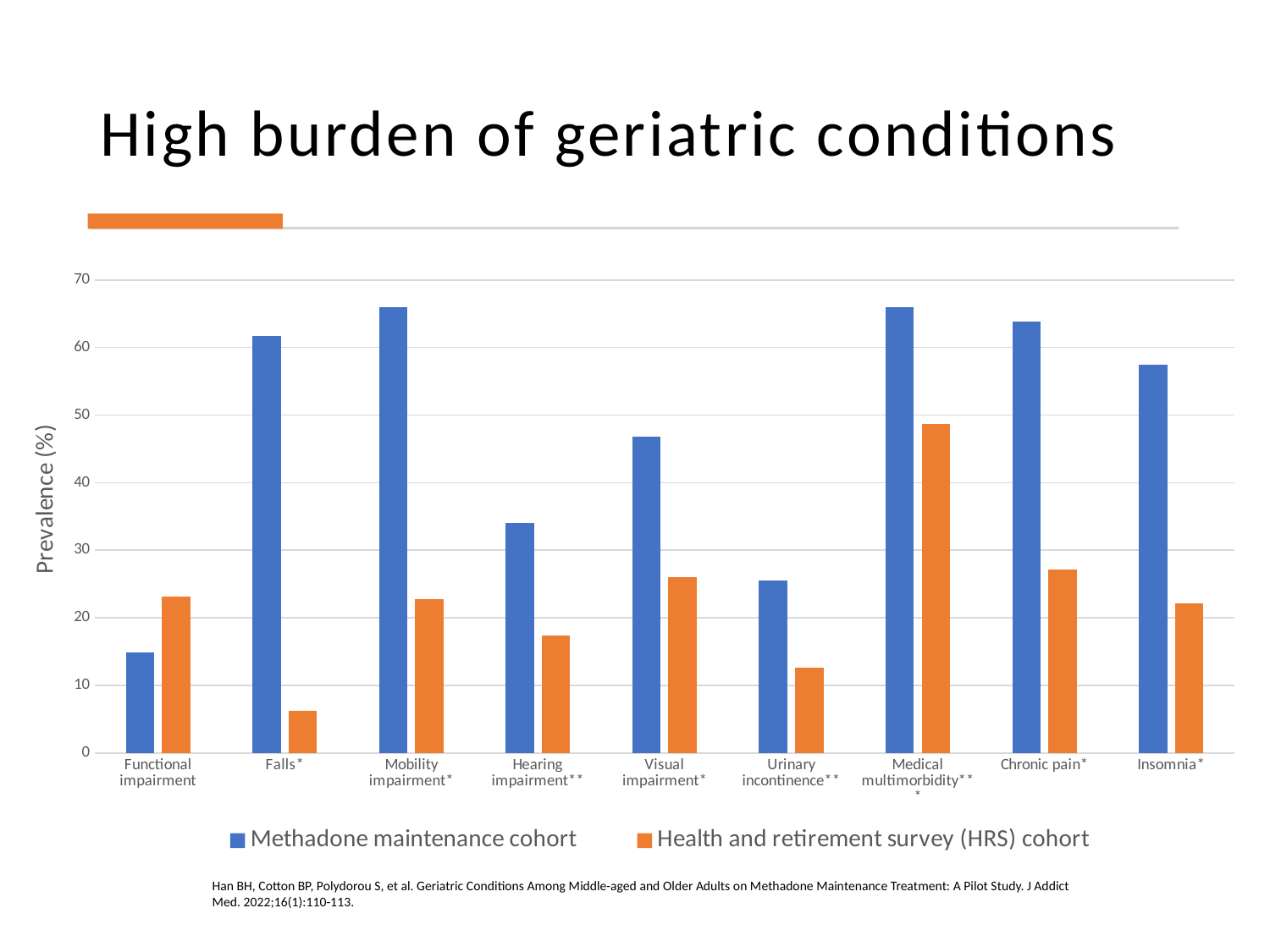

# High burden of geriatric conditions

### Chart

| Category | Methadone maintenance cohort | Health and retirement survey (HRS) cohort |
|---|---|---|
| Functional impairment | 14.9 | 23.2 |
| Falls* | 61.7 | 6.2 |
| Mobility impairment* | 66.0 | 22.8 |
| Hearing impairment** | 34.0 | 17.4 |
| Visual impairment* | 46.8 | 26.0 |
| Urinary incontinence** | 25.5 | 12.6 |
| Medical multimorbidity*** | 66.0 | 48.7 |
| Chronic pain* | 63.8 | 27.2 |
| Insomnia* | 57.5 | 22.1 |
Han BH, Cotton BP, Polydorou S, et al. Geriatric Conditions Among Middle-aged and Older Adults on Methadone Maintenance Treatment: A Pilot Study. J Addict Med. 2022;16(1):110-113.